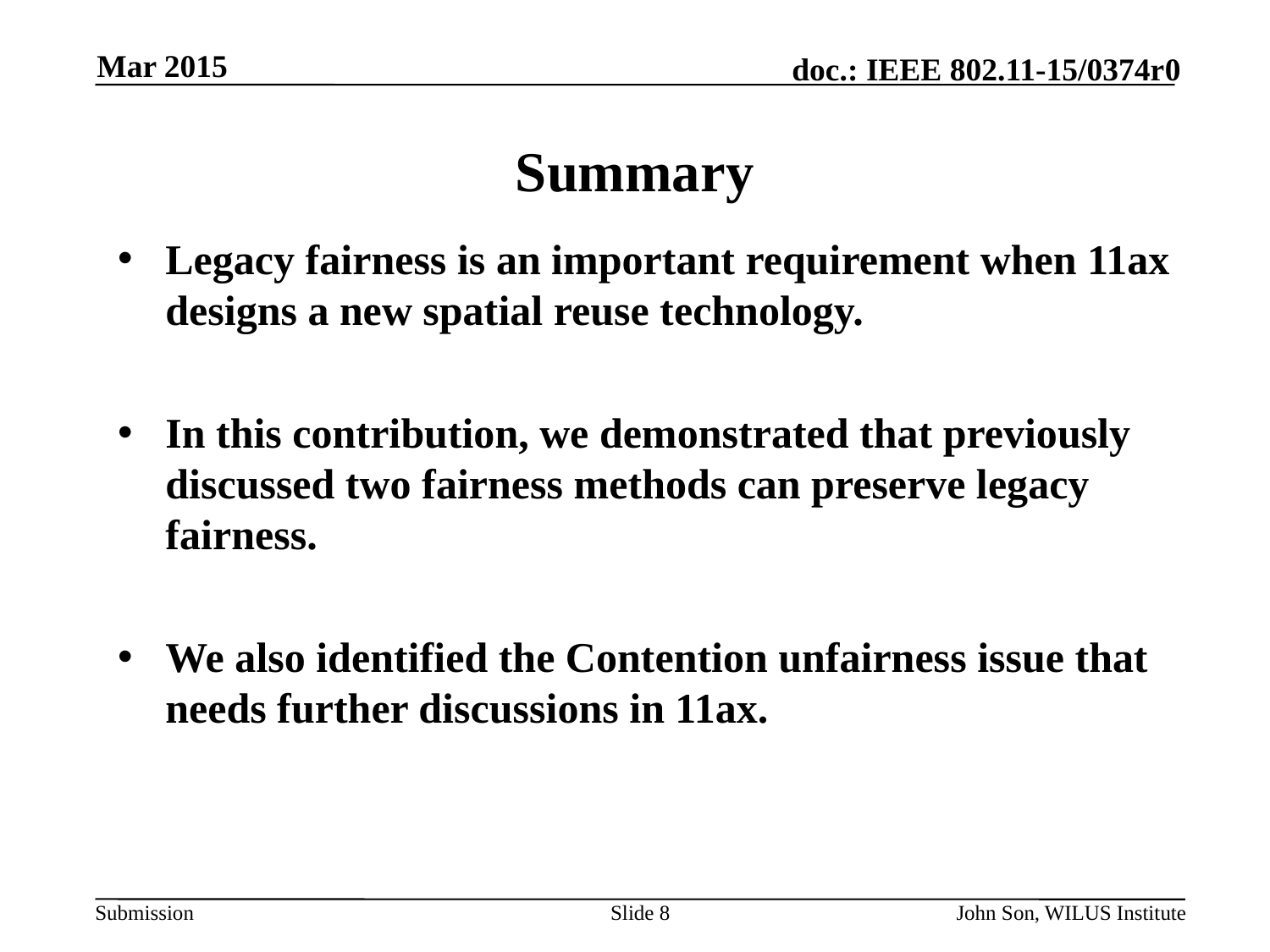

Mar 2015
# Summary
Legacy fairness is an important requirement when 11ax designs a new spatial reuse technology.

In this contribution, we demonstrated that previously discussed two fairness methods can preserve legacy fairness.

We also identified the Contention unfairness issue that needs further discussions in 11ax.

Slide 8
John Son, WILUS Institute